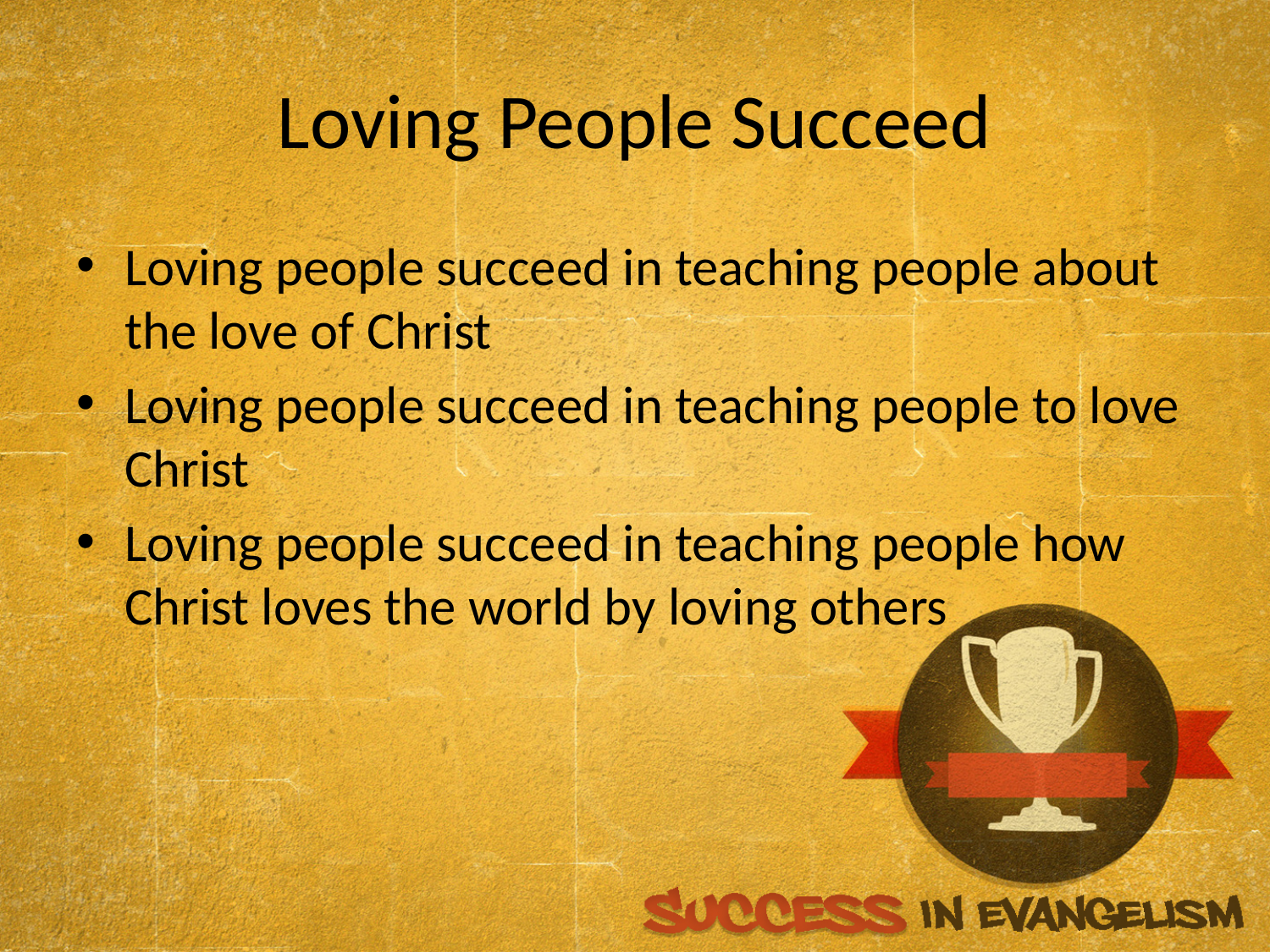

# Loving People Succeed
Loving people succeed in teaching people about the love of Christ
Loving people succeed in teaching people to love Christ
Loving people succeed in teaching people how Christ loves the world by loving others